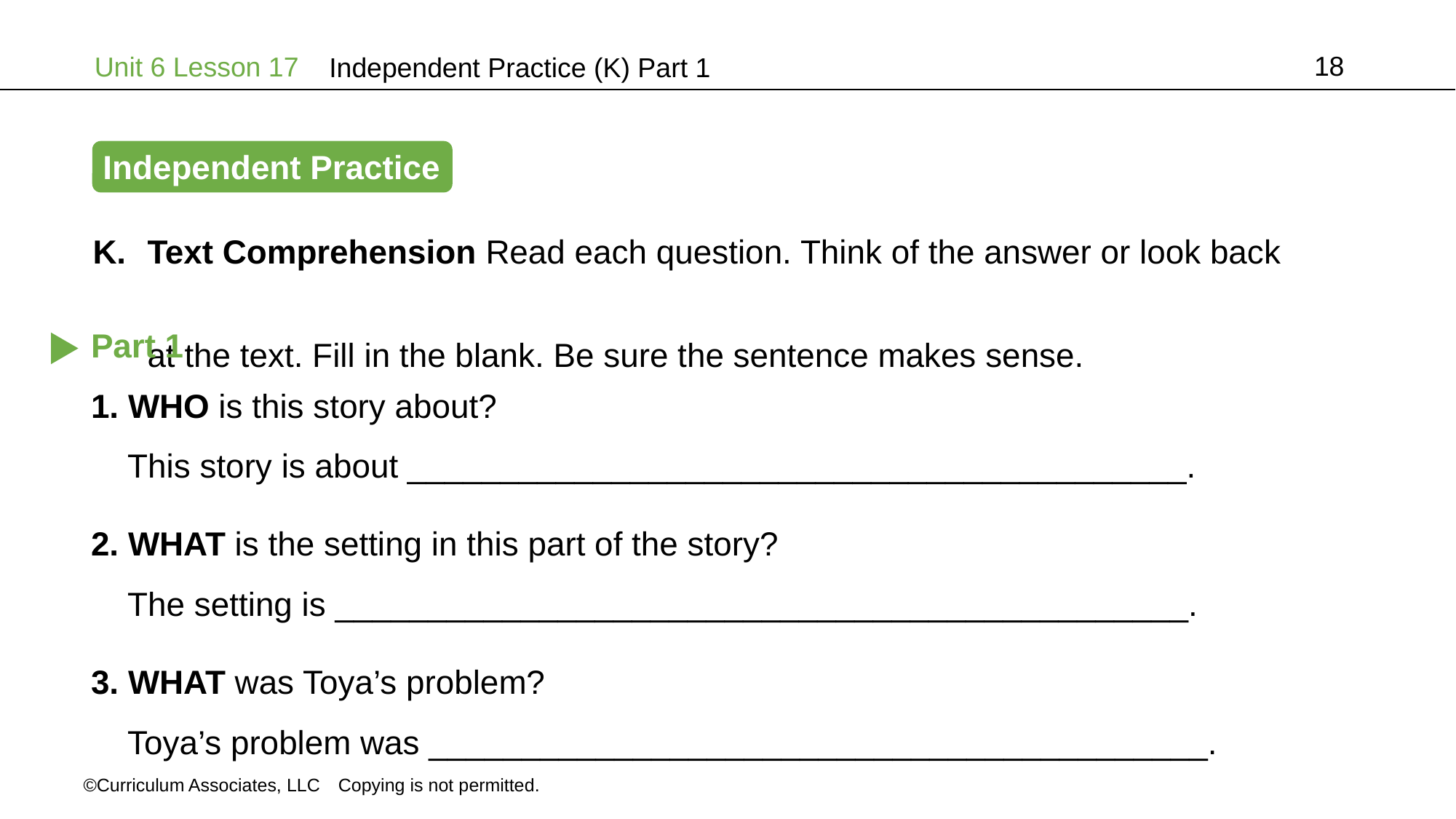

18
Independent Practice (K) Part 1
Independent Practice

Text Comprehension Read each question. Think of the answer or look back
at the text. Fill in the blank. Be sure the sentence makes sense.
Part 1

1. WHO is this story about?
    This story is about __________________________________________.
2. WHAT is the setting in this part of the story?
    The setting is ______________________________________________.
3. WHAT was Toya’s problem?
    Toya’s problem was __________________________________________.